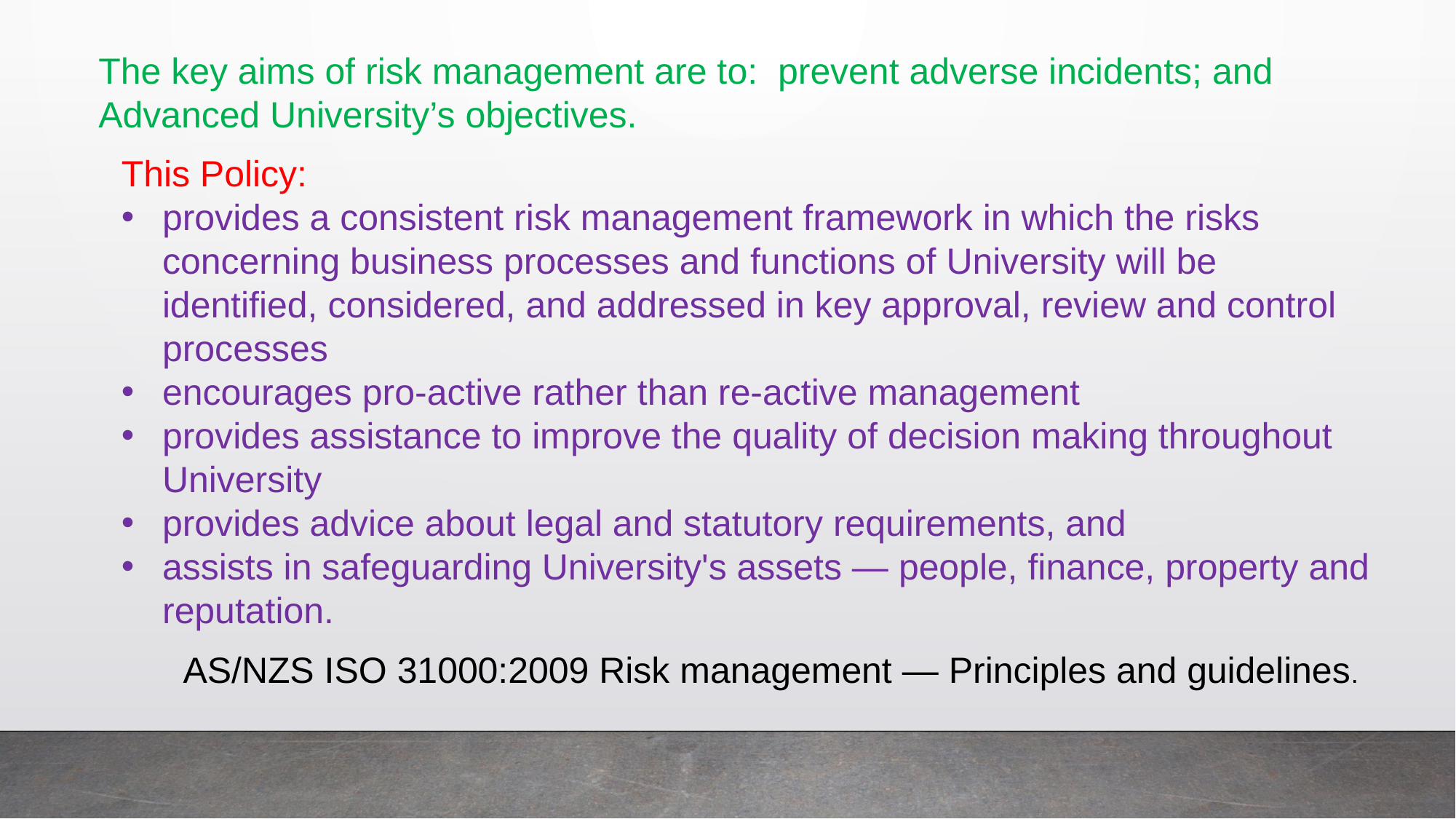

The key aims of risk management are to:  prevent adverse incidents; and
Advanced University’s objectives.
This Policy:
provides a consistent risk management framework in which the risks concerning business processes and functions of University will be identified, considered, and addressed in key approval, review and control processes
encourages pro-active rather than re-active management
provides assistance to improve the quality of decision making throughout University
provides advice about legal and statutory requirements, and
assists in safeguarding University's assets — people, finance, property and reputation.
AS/NZS ISO 31000:2009 Risk management — Principles and guidelines.